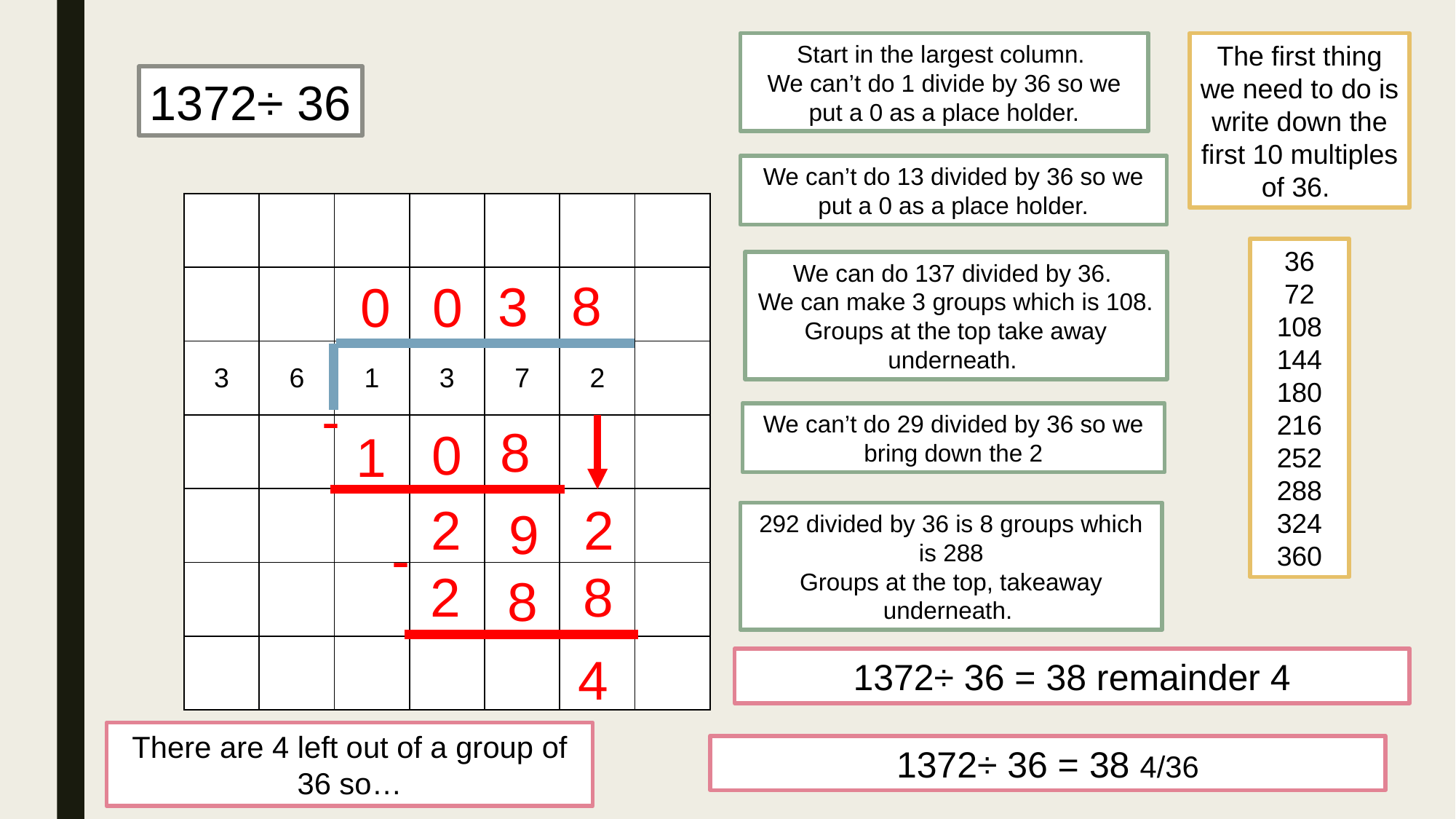

Start in the largest column.
We can’t do 1 divide by 36 so we put a 0 as a place holder.
The first thing we need to do is write down the first 10 multiples of 36.
1372÷ 36
We can’t do 13 divided by 36 so we put a 0 as a place holder.
|  |  |  |  |  |  |  |
| --- | --- | --- | --- | --- | --- | --- |
|  |  |  |  |  |  |  |
| 3 | 6 | 1 | 3 | 7 | 2 |  |
|  |  |  |  |  |  |  |
|  |  |  |  |  |  |  |
|  |  |  |  |  |  |  |
|  |  |  |  |  |  |  |
36
72
108
144
180
216
252
288
324
360
We can do 137 divided by 36.
We can make 3 groups which is 108.
Groups at the top take away underneath.
8
3
0
0
-
We can’t do 29 divided by 36 so we bring down the 2
8
0
1
2
2
9
292 divided by 36 is 8 groups which is 288
Groups at the top, takeaway underneath.
-
2
8
8
4
1372÷ 36 = 38 remainder 4
There are 4 left out of a group of 36 so…
1372÷ 36 = 38 4/36